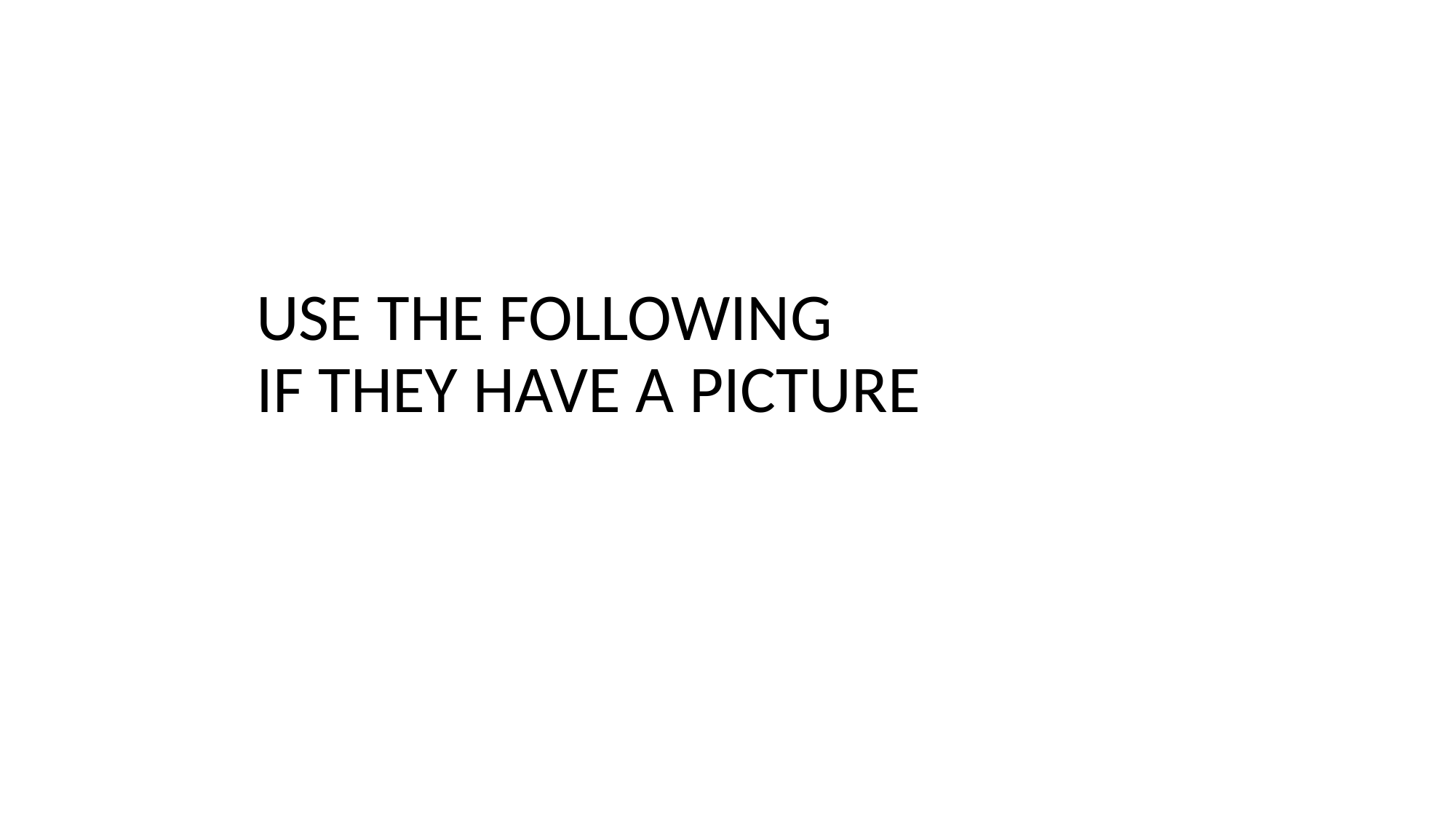

USE THE FOLLOWING
IF THEY HAVE A PICTURE